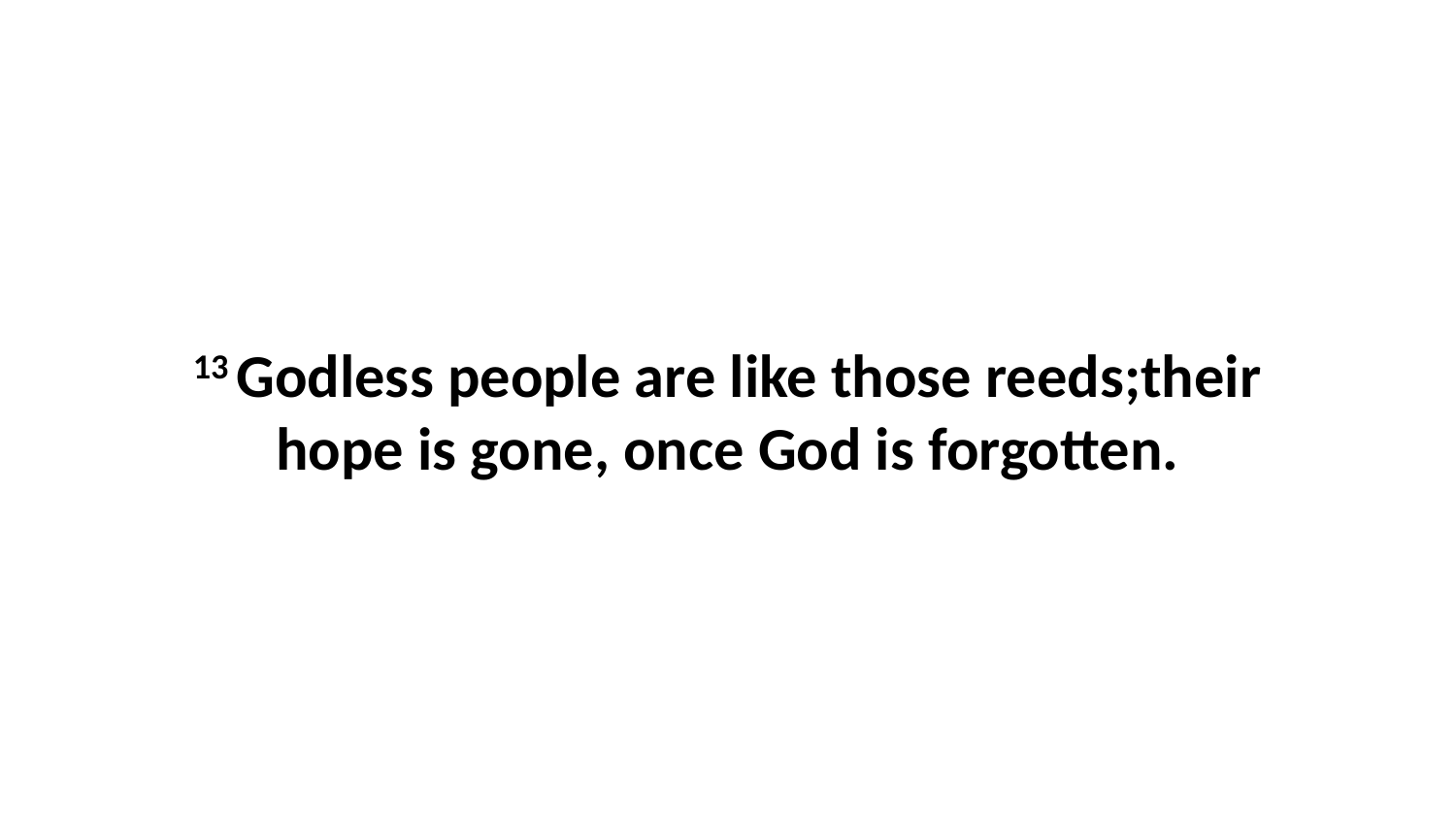

13 Godless people are like those reeds;their hope is gone, once God is forgotten.